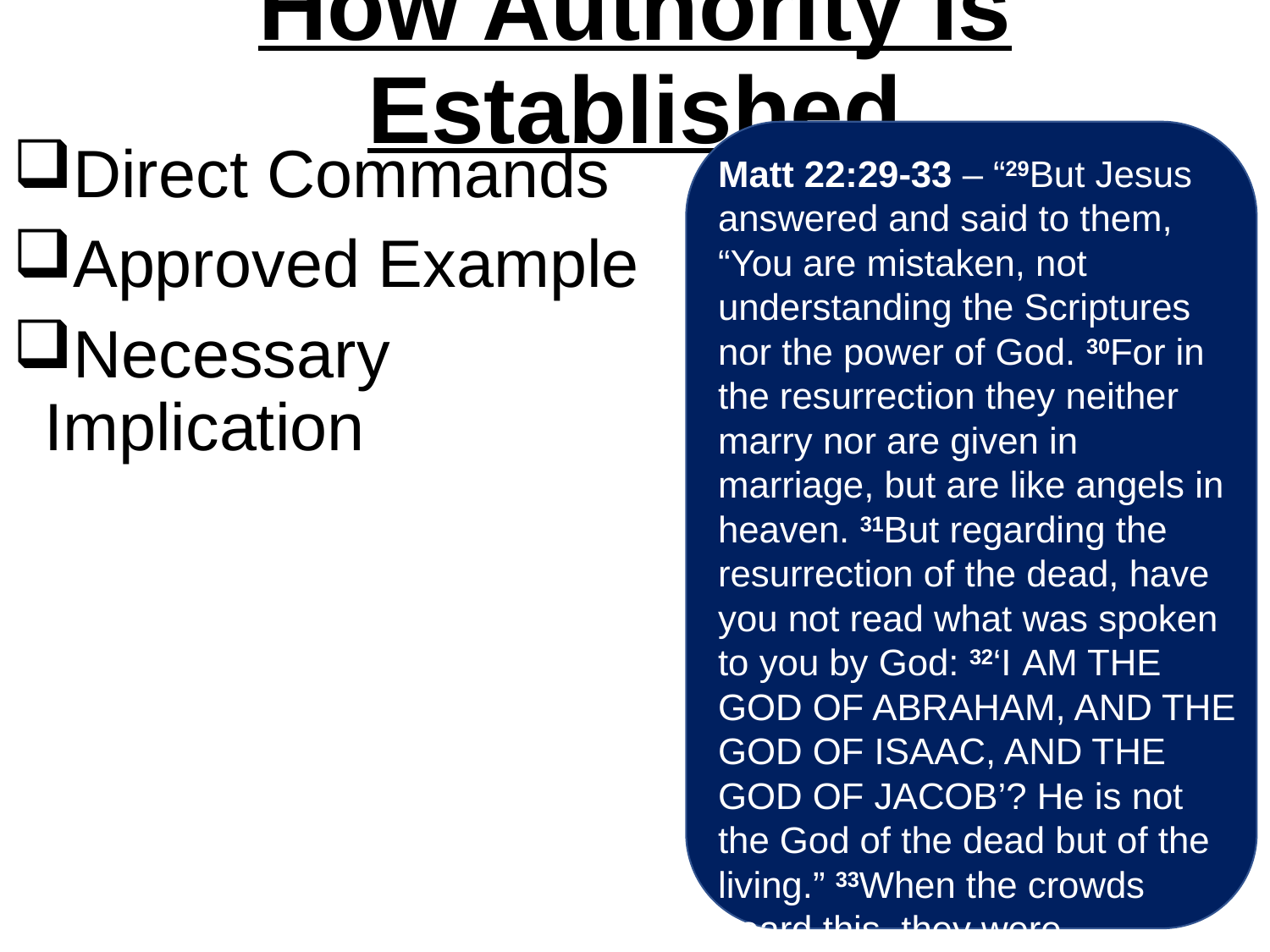

# How Authority Is Established

Matt 22:29-33 – “29But Jesus answered and said to them, “You are mistaken, not understanding the Scriptures nor the power of God. 30For in the resurrection they neither marry nor are given in marriage, but are like angels in heaven. 31But regarding the resurrection of the dead, have you not read what was spoken to you by God: 32‘I am the God of Abraham, and the God of Isaac, and the God of Jacob’? He is not the God of the dead but of the living.” 33When the crowds heard this, they were astonished at His teaching.”
Direct Commands
Approved Example
Necessary Implication